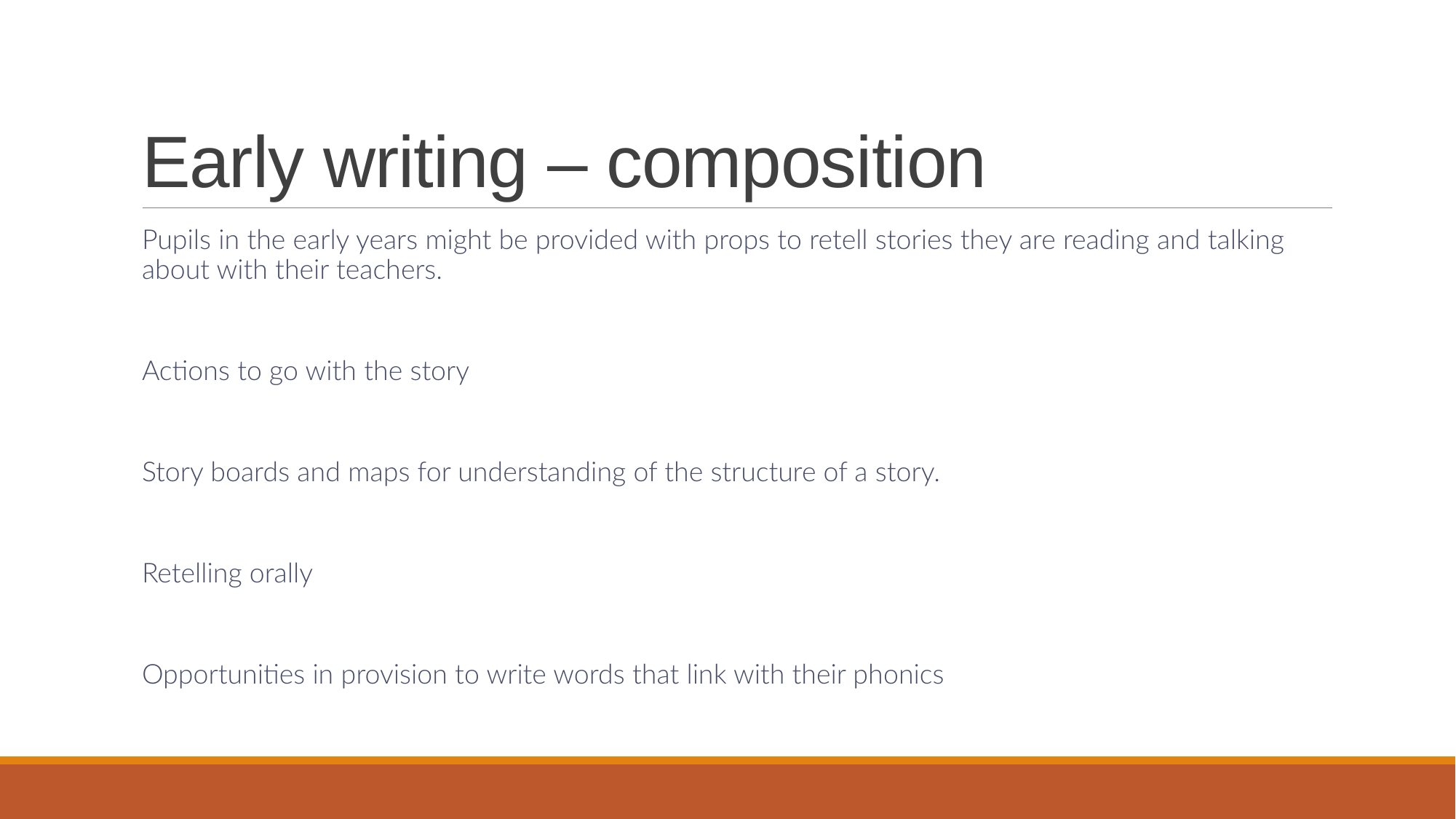

# Early writing – composition
Pupils in the early years might be provided with props to retell stories they are reading and talking about with their teachers.

Actions to go with the story

Story boards and maps for understanding of the structure of a story.

Retelling orally

Opportunities in provision to write words that link with their phonics